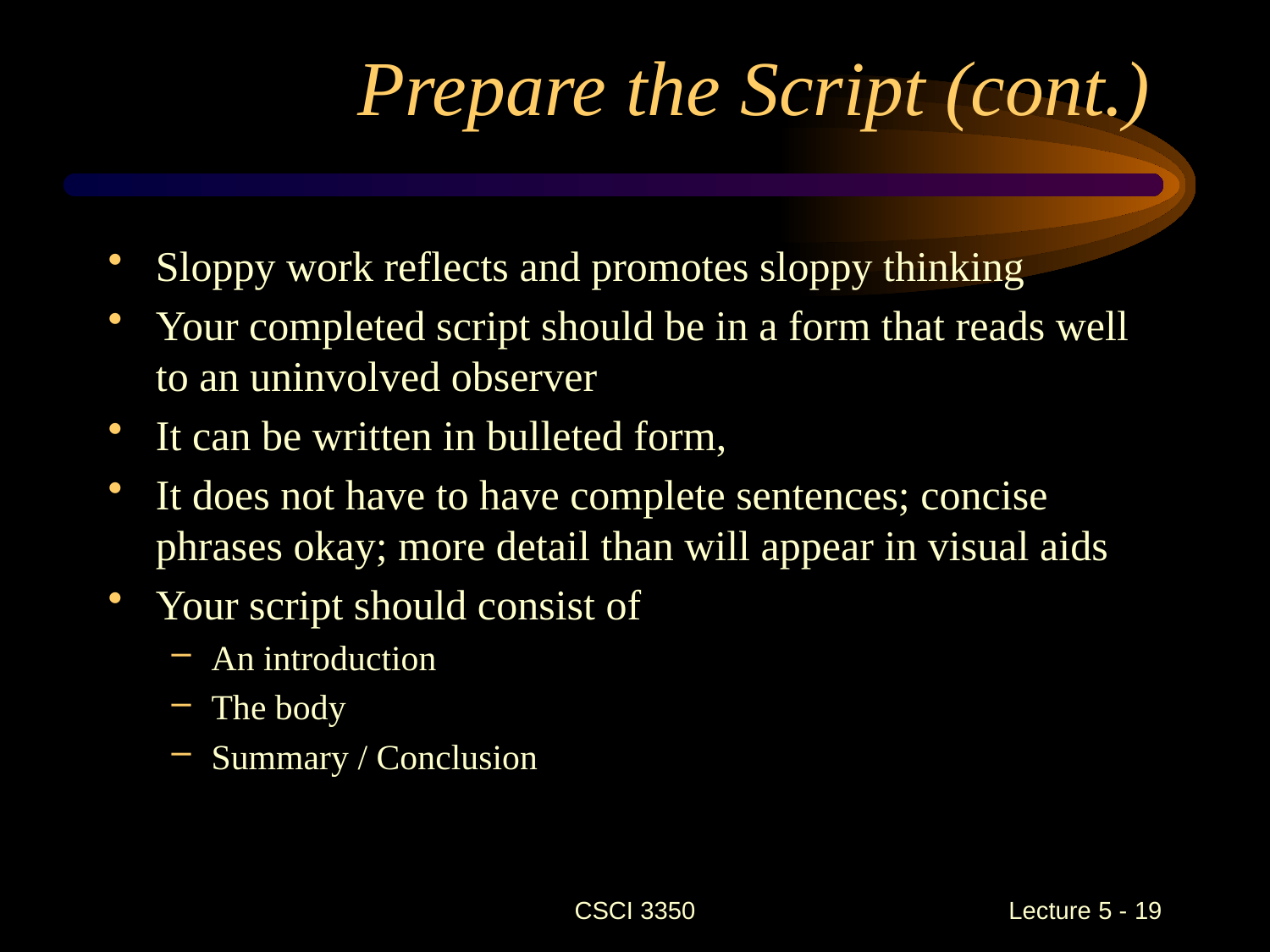

# Prepare the Script (cont.)
Sloppy work reflects and promotes sloppy thinking
Your completed script should be in a form that reads well to an uninvolved observer
It can be written in bulleted form,
It does not have to have complete sentences; concise phrases okay; more detail than will appear in visual aids
Your script should consist of
An introduction
The body
Summary / Conclusion

CSCI 3350
 Lecture 5 - 19